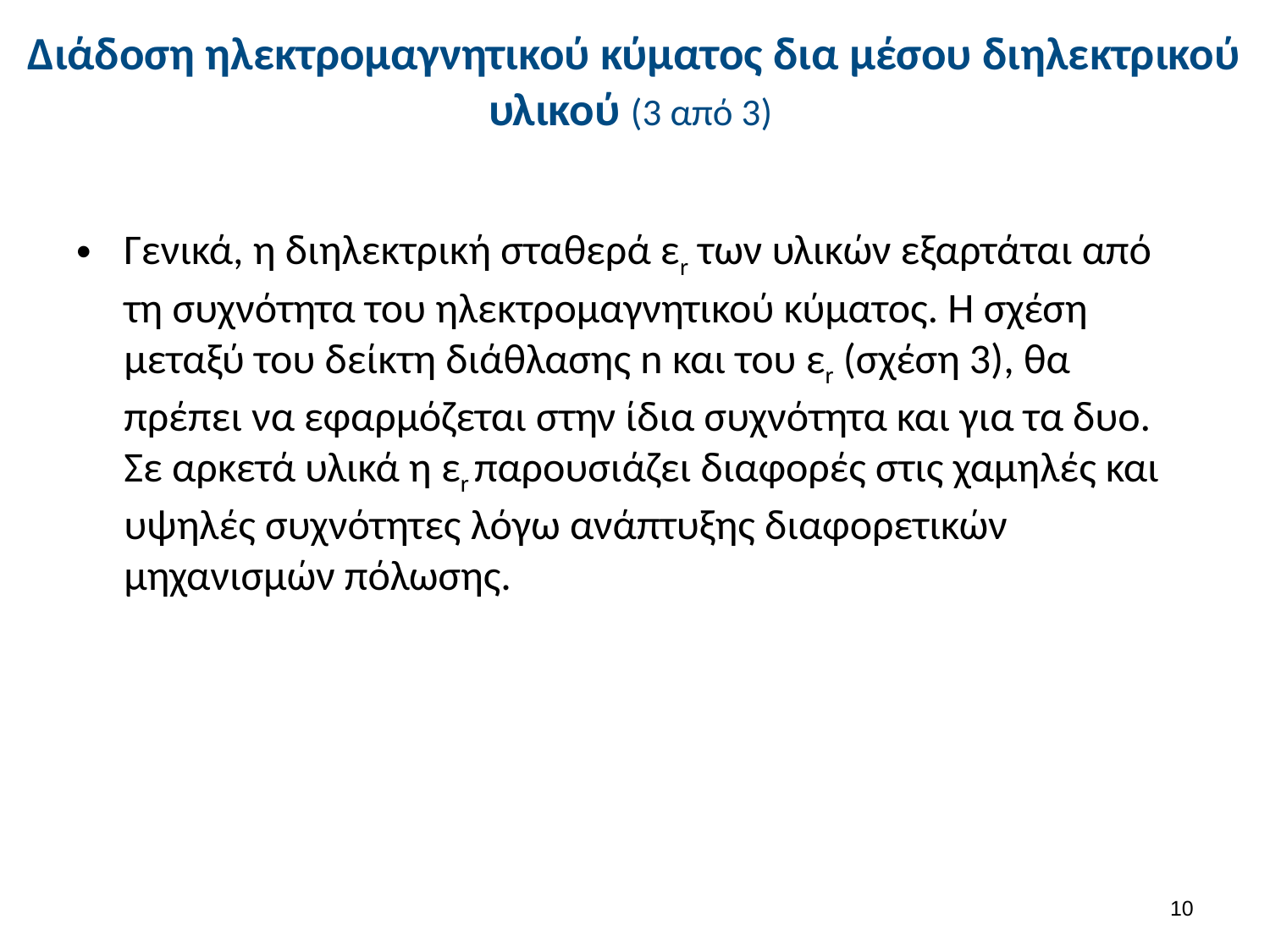

# Διάδοση ηλεκτρομαγνητικού κύματος δια μέσου διηλεκτρικού υλικού (3 από 3)
Γενικά, η διηλεκτρική σταθερά εr των υλικών εξαρτάται από τη συχνότητα του ηλεκτρομαγνητικού κύματος. Η σχέση μεταξύ του δείκτη διάθλασης n και του εr (σχέση 3), θα πρέπει να εφαρμόζεται στην ίδια συχνότητα και για τα δυο. Σε αρκετά υλικά η εr παρουσιάζει διαφορές στις χαμηλές και υψηλές συχνότητες λόγω ανάπτυξης διαφορετικών μηχανισμών πόλωσης.

10